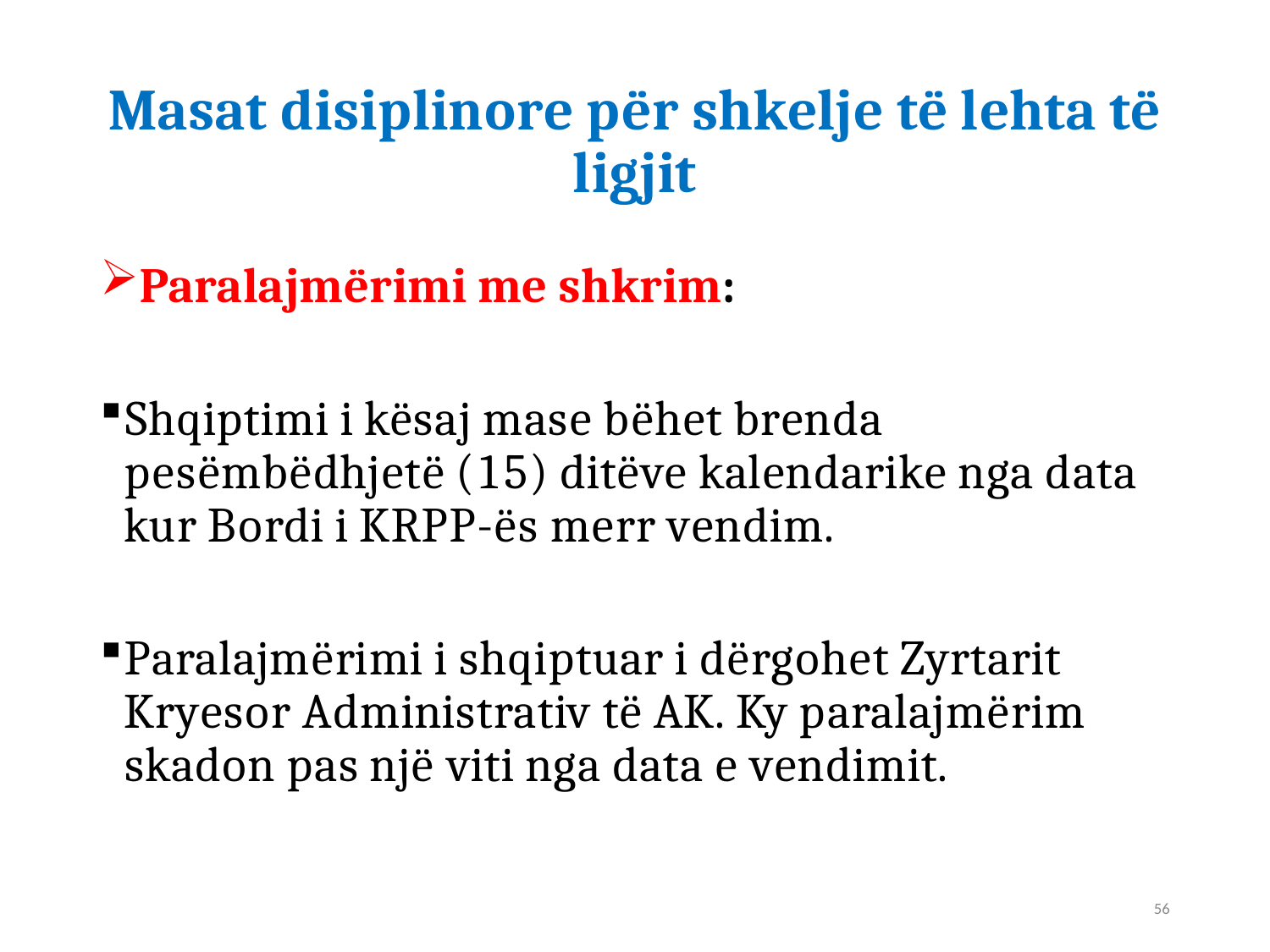

# Masat disiplinore për shkelje të lehta të ligjit
Paralajmërimi me shkrim:

Shqiptimi i kësaj mase bëhet brenda pesëmbëdhjetë (15) ditëve kalendarike nga data kur Bordi i KRPP-ës merr vendim.

Paralajmërimi i shqiptuar i dërgohet Zyrtarit Kryesor Administrativ të AK. Ky paralajmërim skadon pas një viti nga data e vendimit.
56